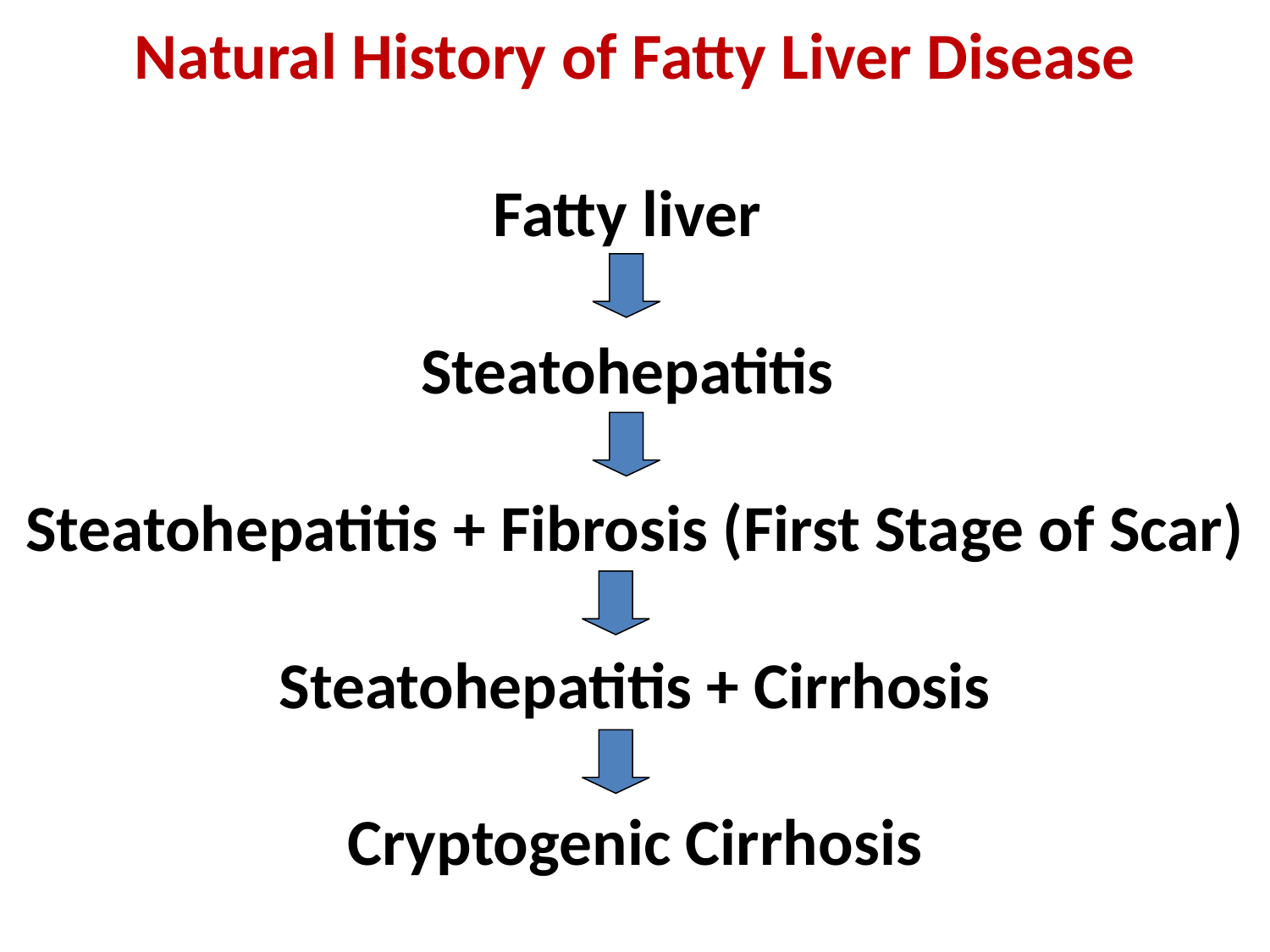

# Natural History of Fatty Liver Disease Fatty liver Steatohepatitis Steatohepatitis + Fibrosis (First Stage of Scar) Steatohepatitis + Cirrhosis Cryptogenic Cirrhosis